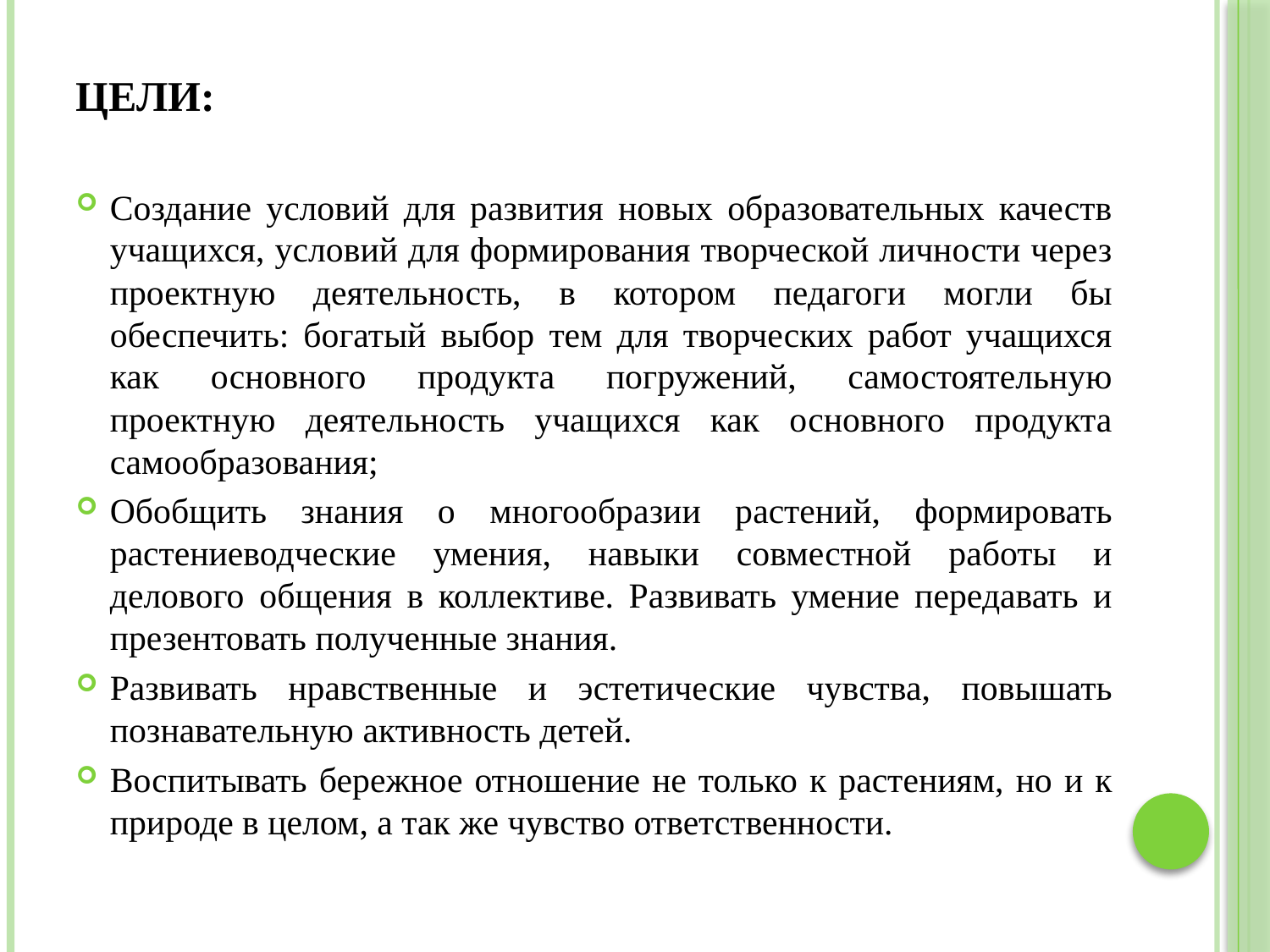

# Цели:

Создание условий для развития новых образовательных качеств учащихся, условий для формирования творческой личности через проектную деятельность, в котором педагоги могли бы обеспечить: богатый выбор тем для творческих работ учащихся как основного продукта погружений, самостоятельную проектную деятельность учащихся как основного продукта самообразования;
Обобщить знания о многообразии растений, формировать растениеводческие умения, навыки совместной работы и делового общения в коллективе. Развивать умение передавать и презентовать полученные знания.
Развивать нравственные и эстетические чувства, повышать познавательную активность детей.
Воспитывать бережное отношение не только к растениям, но и к природе в целом, а так же чувство ответственности.